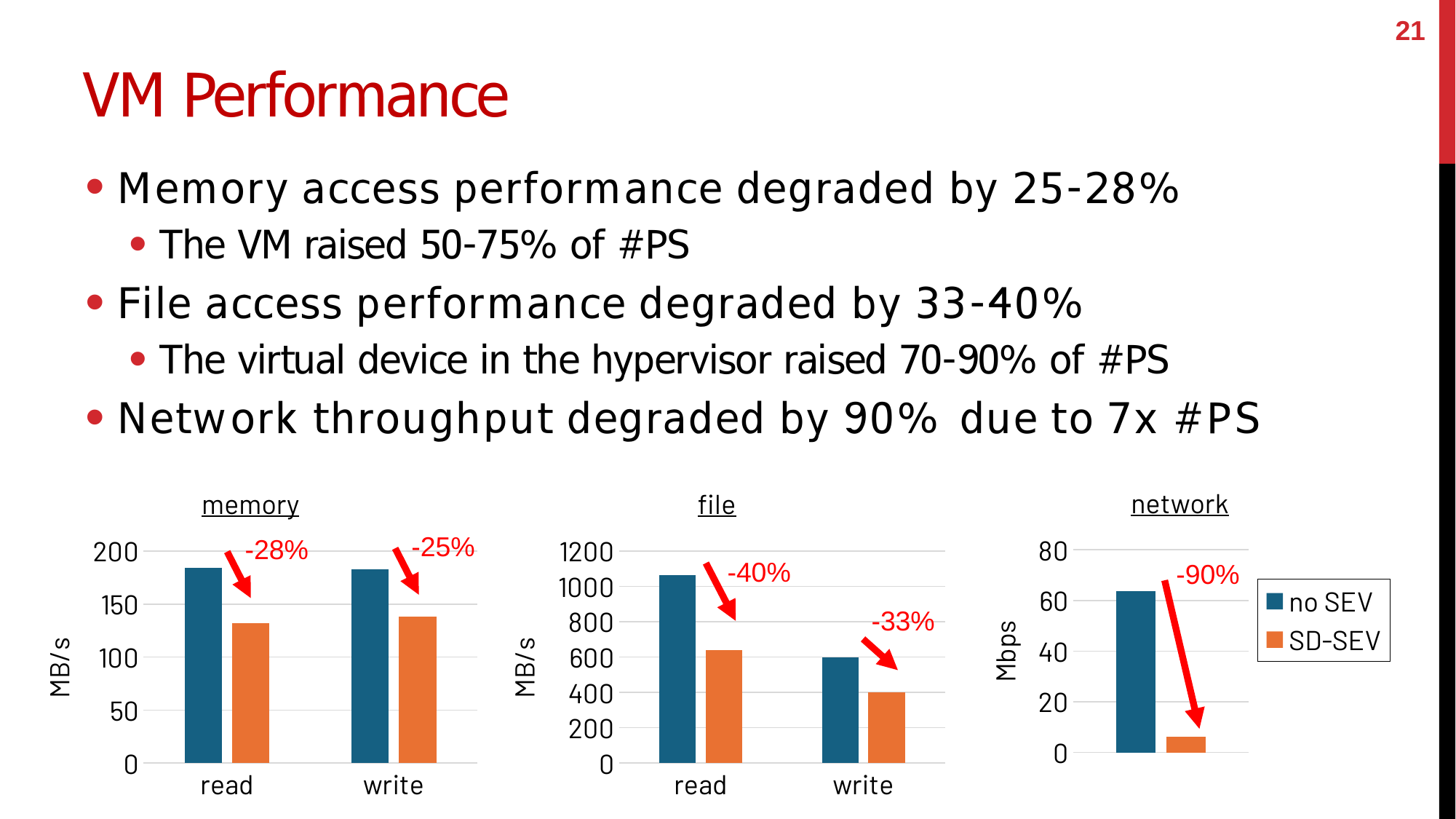

21
# VM Performance
Memory access performance degraded by 25-28%
The VM raised 50-75% of #PS
File access performance degraded by 33-40%
The virtual device in the hypervisor raised 70-90% of #PS
Network throughput degraded by 90% due to 7x #PS

### Chart: memory

| Category | no SEV | SD-SEV |
|---|---|---|
| read | 184.0 | 132.0 |
| write | 183.0 | 138.0 |

### Chart: file

| Category | no SEV | SD-SEV |
|---|---|---|
| read | 1063.0 | 638.0 |
| write | 598.0 | 400.0 |

### Chart: network

| Category | no SEV | SD-SEV |
|---|---|---|
| Category 1 | 63.7 | 6.3 |
-25%
-28%
-40%
-90%
-33%